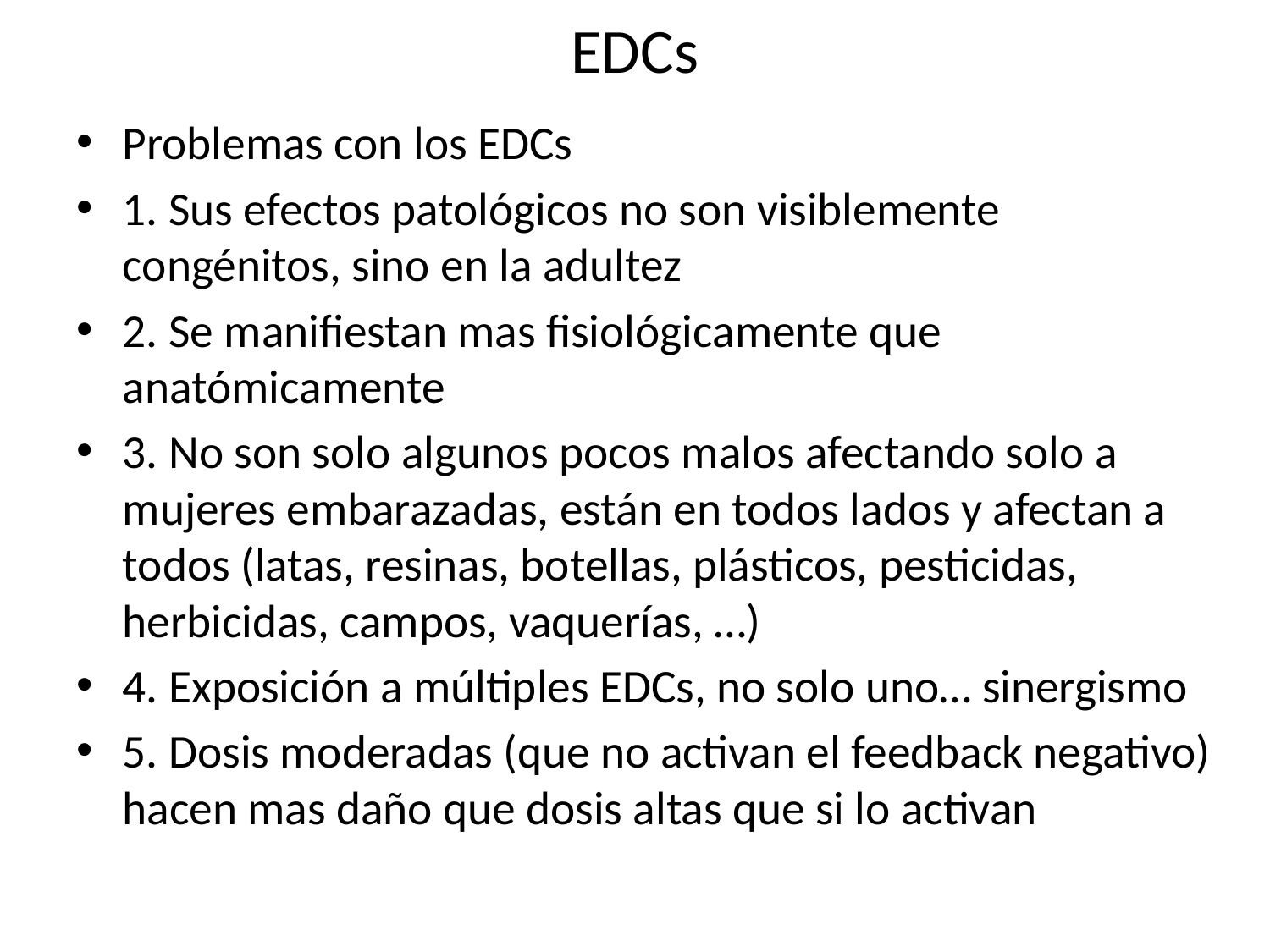

# EDCs
Problemas con los EDCs
1. Sus efectos patológicos no son visiblemente congénitos, sino en la adultez
2. Se manifiestan mas fisiológicamente que anatómicamente
3. No son solo algunos pocos malos afectando solo a mujeres embarazadas, están en todos lados y afectan a todos (latas, resinas, botellas, plásticos, pesticidas, herbicidas, campos, vaquerías, …)
4. Exposición a múltiples EDCs, no solo uno… sinergismo
5. Dosis moderadas (que no activan el feedback negativo) hacen mas daño que dosis altas que si lo activan